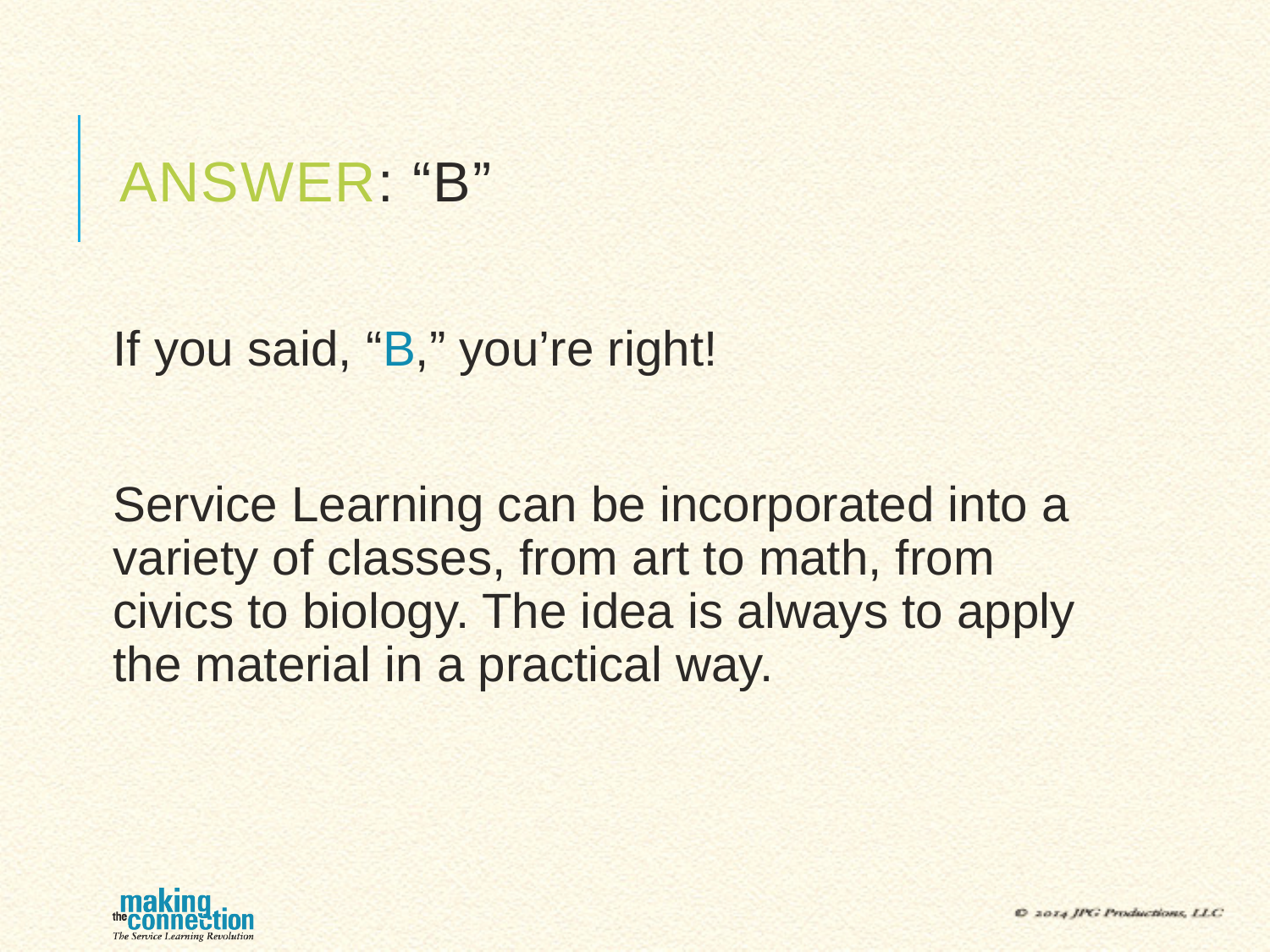

# Answer: “B”
If you said, “B,” you’re right!

Service Learning can be incorporated into a variety of classes, from art to math, from civics to biology. The idea is always to apply the material in a practical way.